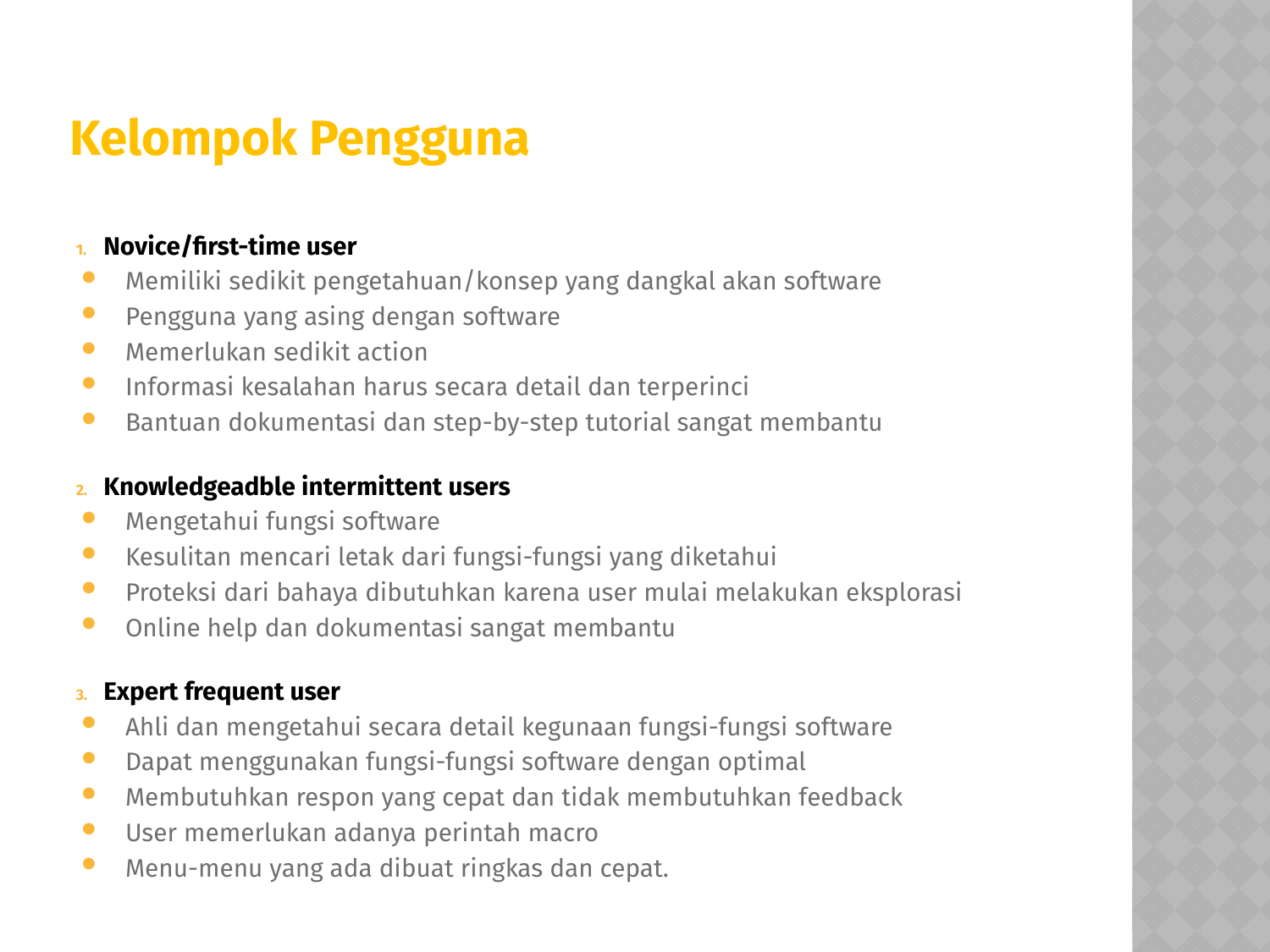

# Kelompok Pengguna
Novice/first-time user
Memiliki sedikit pengetahuan/konsep yang dangkal akan software
Pengguna yang asing dengan software
Memerlukan sedikit action
Informasi kesalahan harus secara detail dan terperinci
Bantuan dokumentasi dan step-by-step tutorial sangat membantu

Knowledgeadble intermittent users
Mengetahui fungsi software
Kesulitan mencari letak dari fungsi-fungsi yang diketahui
Proteksi dari bahaya dibutuhkan karena user mulai melakukan eksplorasi
Online help dan dokumentasi sangat membantu

Expert frequent user
Ahli dan mengetahui secara detail kegunaan fungsi-fungsi software
Dapat menggunakan fungsi-fungsi software dengan optimal
Membutuhkan respon yang cepat dan tidak membutuhkan feedback
User memerlukan adanya perintah macro
Menu-menu yang ada dibuat ringkas dan cepat.